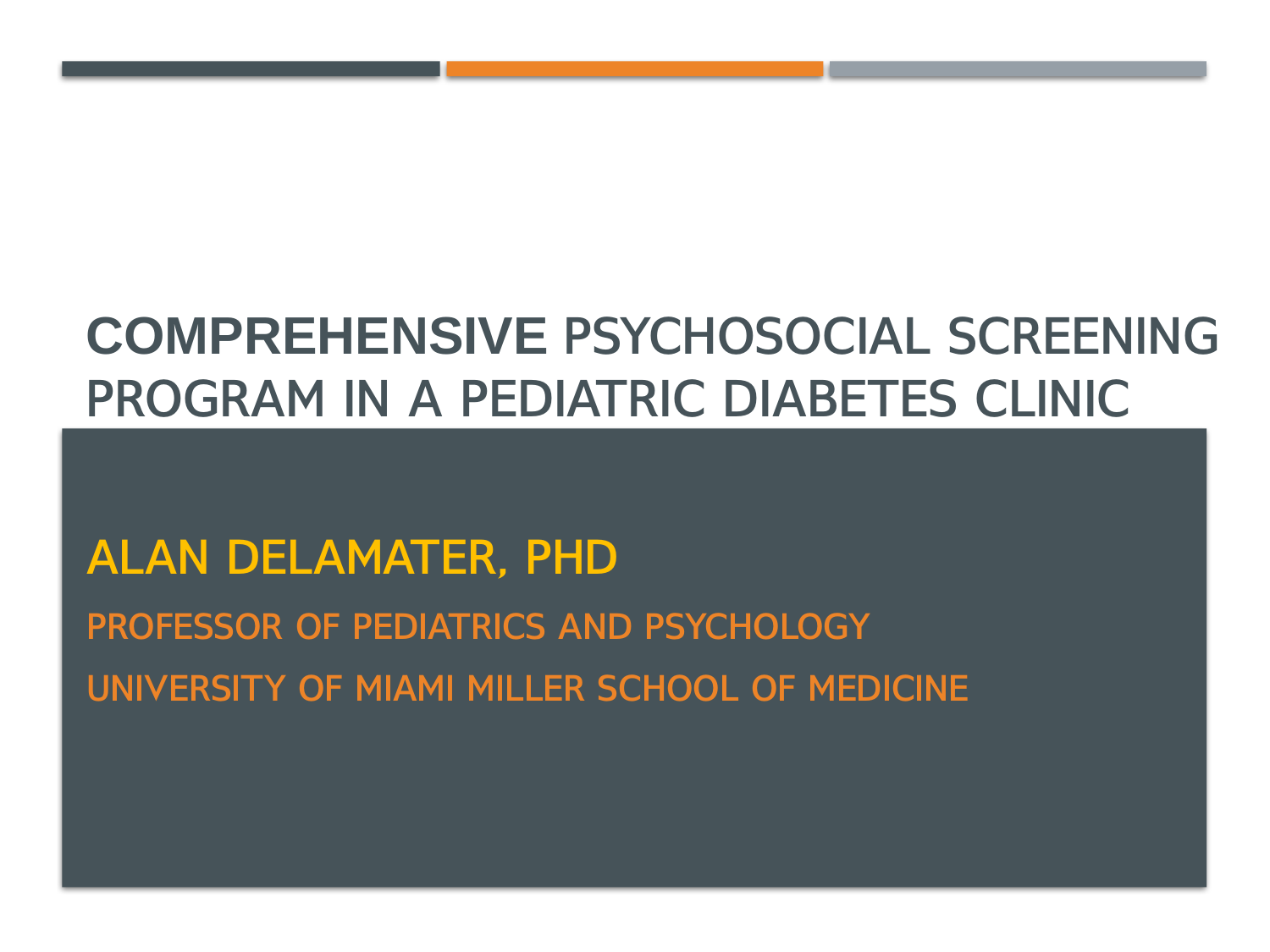

# Comprehensive Psychosocial Screening program in A Pediatric Diabetes Clinic
Alan Delamater, PhD
Professor of Pediatrics and Psychology
University of Miami miller school of medicine